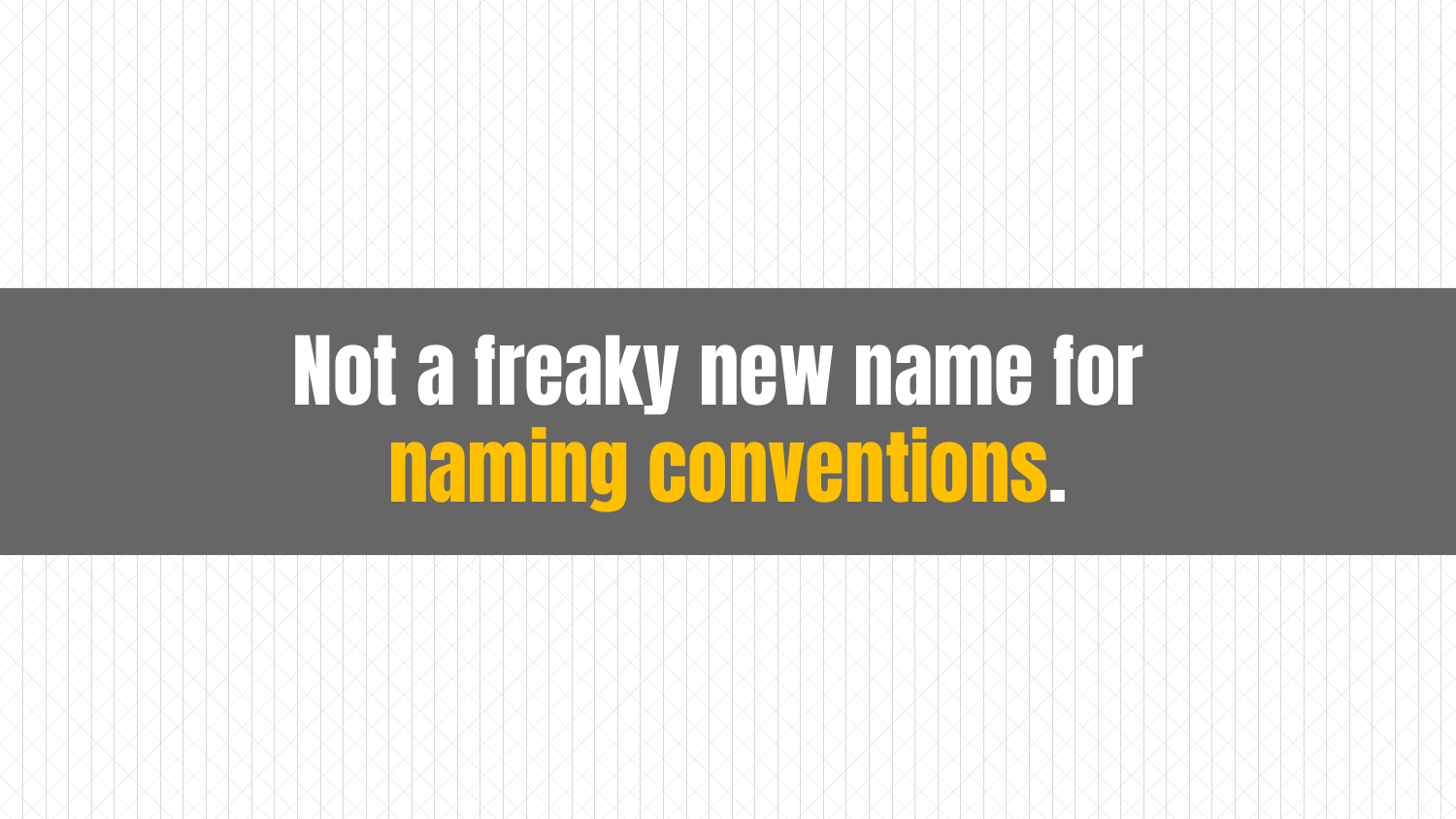

Not a freaky new name for
naming conventions.